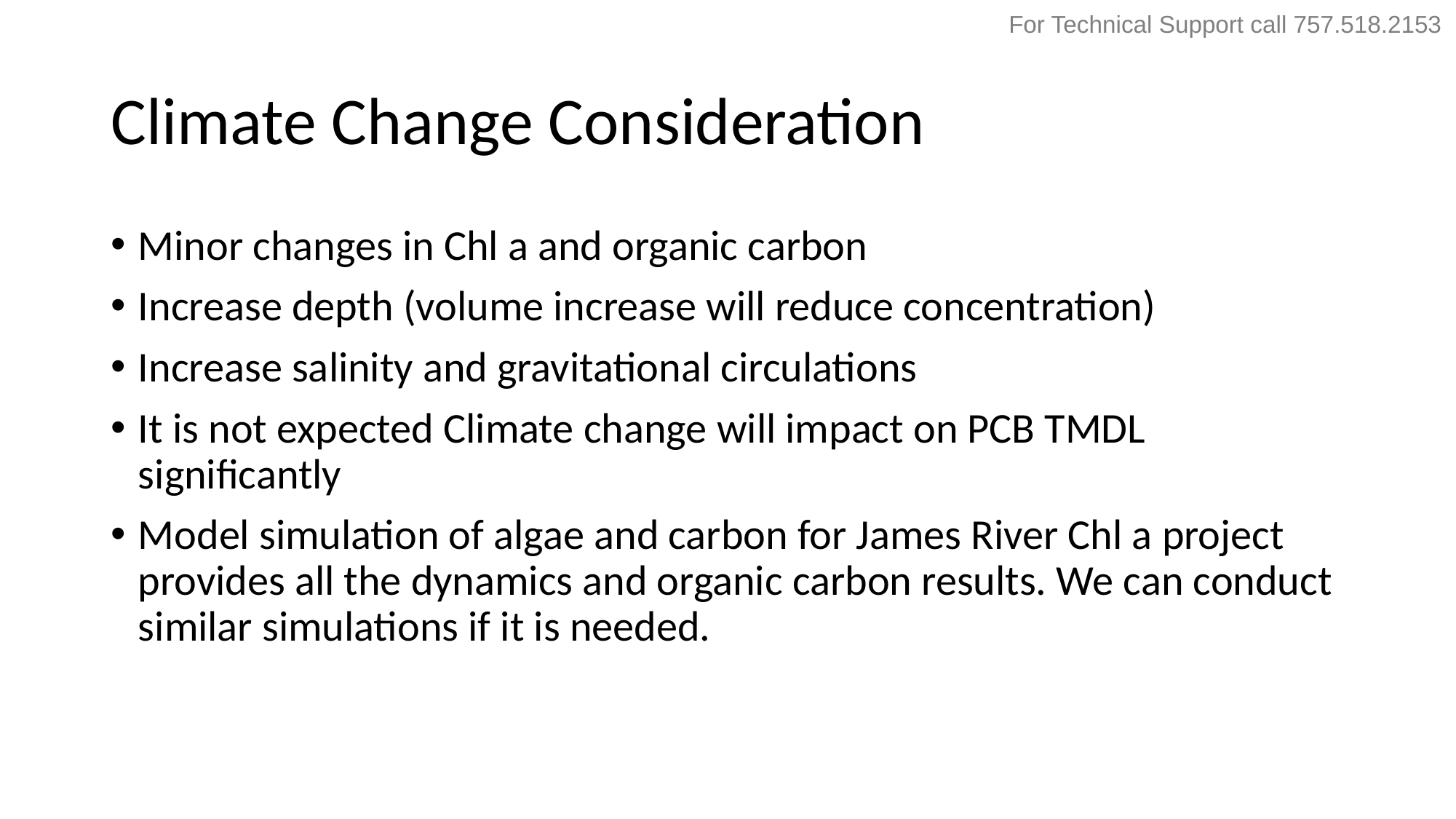

For Technical Support call 757.518.2153
# Climate Change Consideration
Minor changes in Chl a and organic carbon
Increase depth (volume increase will reduce concentration)
Increase salinity and gravitational circulations
It is not expected Climate change will impact on PCB TMDL significantly
Model simulation of algae and carbon for James River Chl a project provides all the dynamics and organic carbon results. We can conduct similar simulations if it is needed.